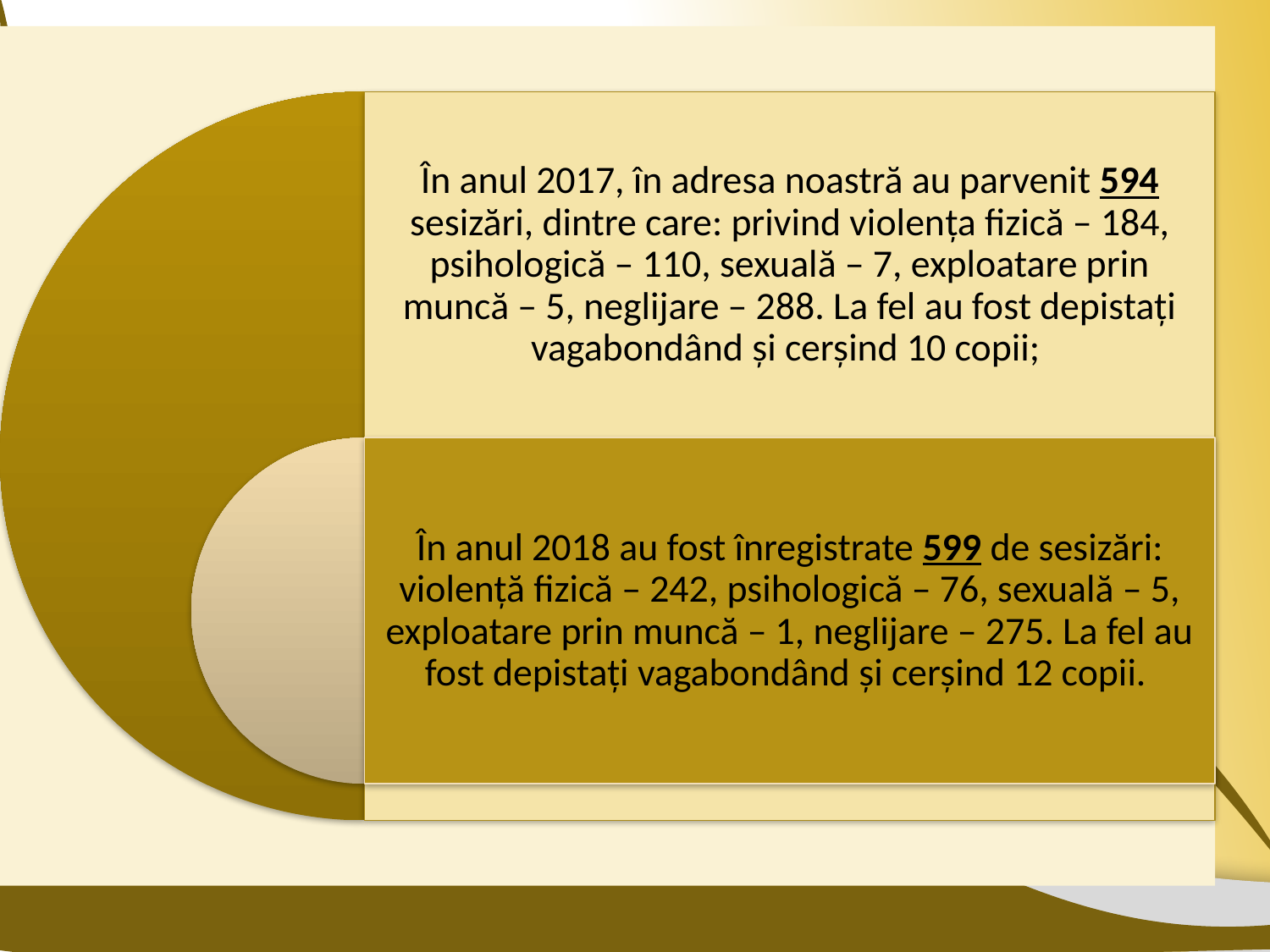

În anul 2017, în adresa noastră au parvenit 594 sesizări, dintre care: privind violenţa fizică – 184, psihologică – 110, sexuală – 7, exploatare prin muncă – 5, neglijare – 288. La fel au fost depistați vagabondând și cerșind 10 copii;
În anul 2018 au fost înregistrate 599 de sesizări: violenţă fizică – 242, psihologică – 76, sexuală – 5, exploatare prin muncă – 1, neglijare – 275. La fel au fost depistați vagabondând și cerșind 12 copii.